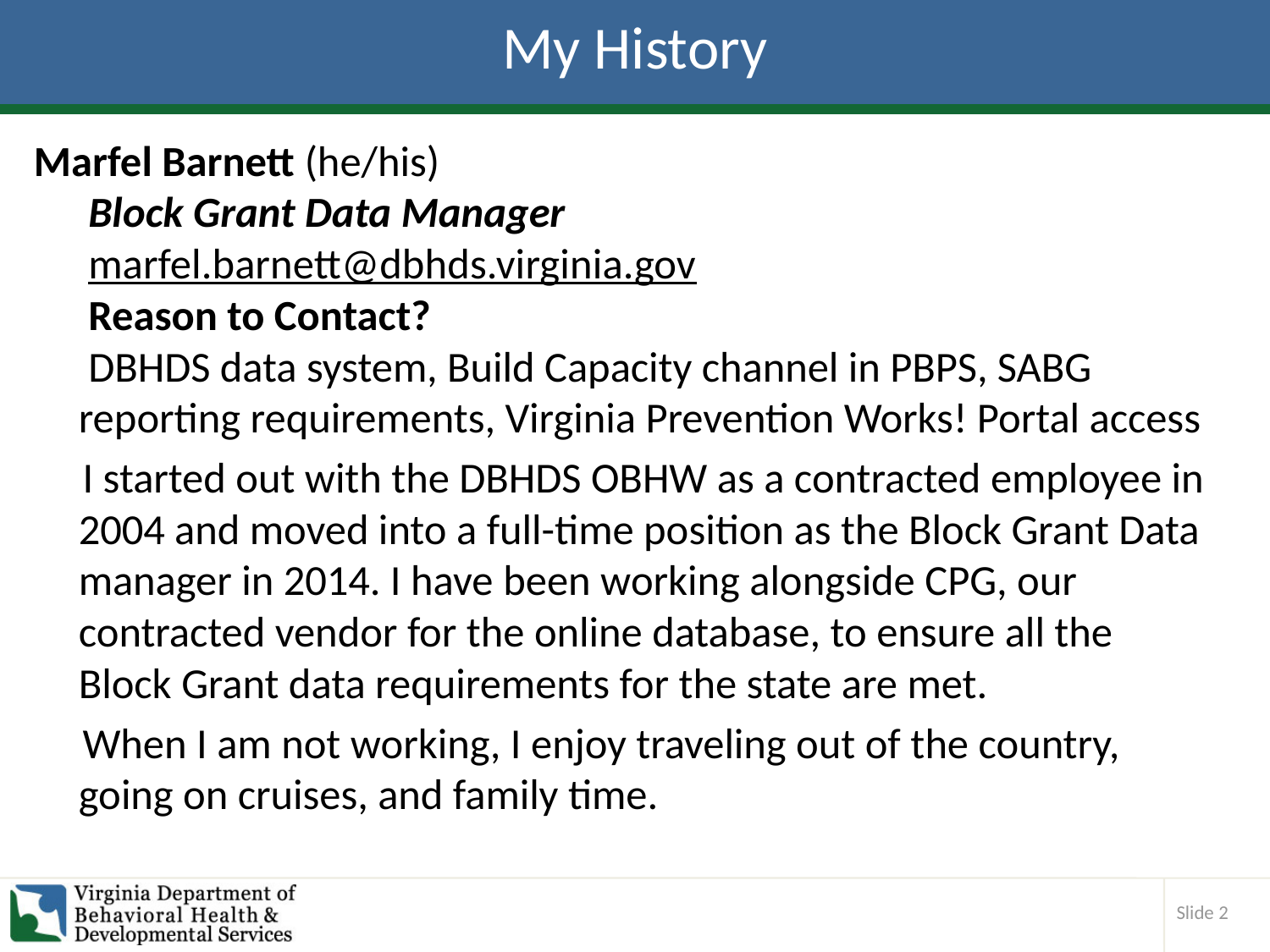

# My History
Marfel Barnett (he/his)
 Block Grant Data Manager
 marfel.barnett@dbhds.virginia.gov
 Reason to Contact?
 DBHDS data system, Build Capacity channel in PBPS, SABG reporting requirements, Virginia Prevention Works! Portal access
     I started out with the DBHDS OBHW as a contracted employee in 2004 and moved into a full-time position as the Block Grant Data manager in 2014. I have been working alongside CPG, our contracted vendor for the online database, to ensure all the Block Grant data requirements for the state are met.
     When I am not working, I enjoy traveling out of the country, going on cruises, and family time.